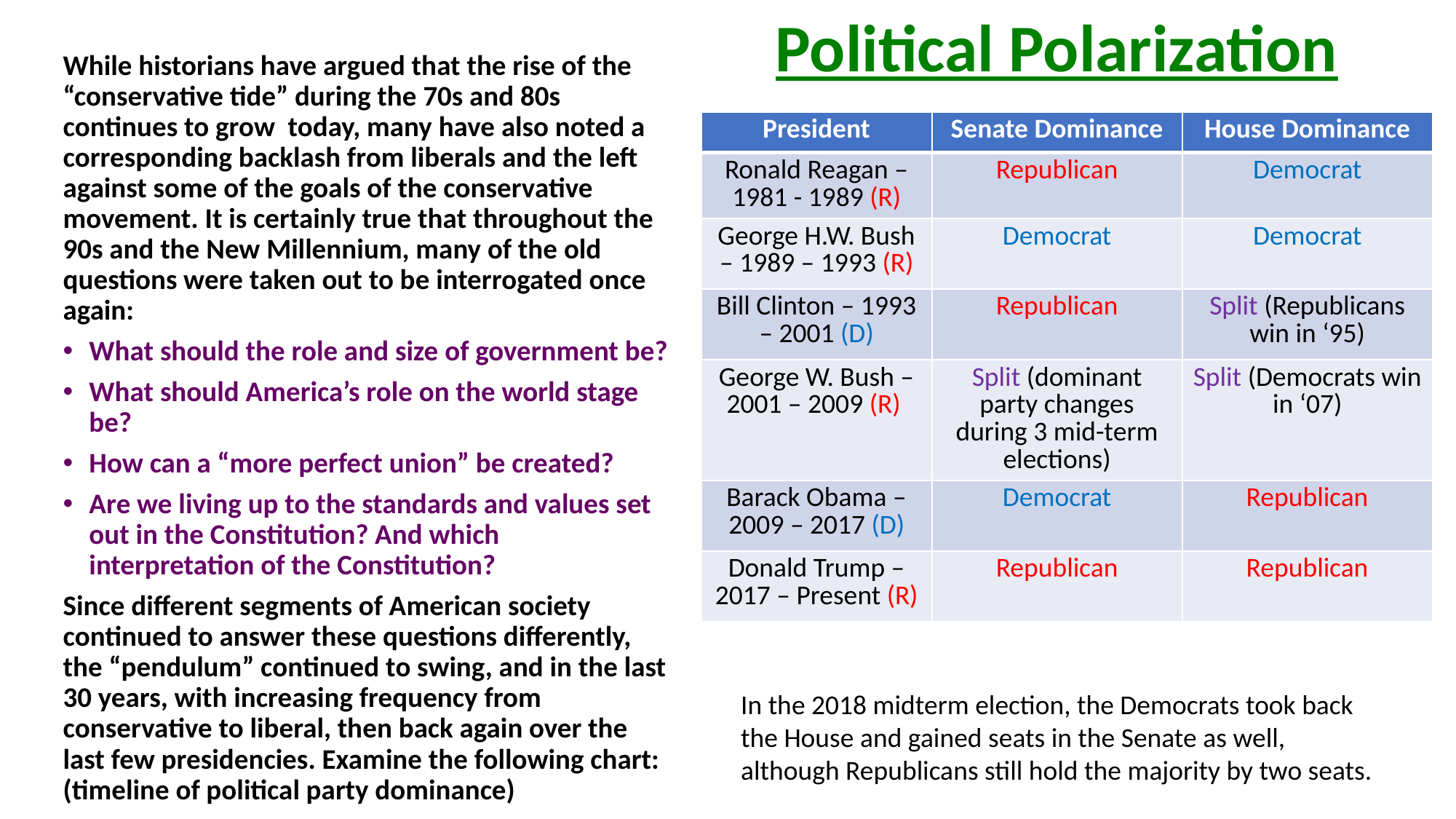

Political Polarization
While historians have argued that the rise of the “conservative tide” during the 70s and 80s continues to grow  today, many have also noted a corresponding backlash from liberals and the left against some of the goals of the conservative movement. It is certainly true that throughout the 90s and the New Millennium, many of the old questions were taken out to be interrogated once again:
What should the role and size of government be?
What should America’s role on the world stage be?
How can a “more perfect union” be created?
Are we living up to the standards and values set out in the Constitution? And which interpretation of the Constitution?
Since different segments of American society continued to answer these questions differently, the “pendulum” continued to swing, and in the last 30 years, with increasing frequency from conservative to liberal, then back again over the last few presidencies. Examine the following chart: (timeline of political party dominance)

| President | Senate Dominance | House Dominance |
| --- | --- | --- |
| Ronald Reagan – 1981 - 1989 (R) | Republican | Democrat |
| George H.W. Bush – 1989 – 1993 (R) | Democrat | Democrat |
| Bill Clinton – 1993 – 2001 (D) | Republican | Split (Republicans win in ‘95) |
| George W. Bush – 2001 – 2009 (R) | Split (dominant party changes during 3 mid-term elections) | Split (Democrats win in ‘07) |
| Barack Obama – 2009 – 2017 (D) | Democrat | Republican |
| Donald Trump – 2017 – Present (R) | Republican | Republican |
In the 2018 midterm election, the Democrats took back the House and gained seats in the Senate as well, although Republicans still hold the majority by two seats.